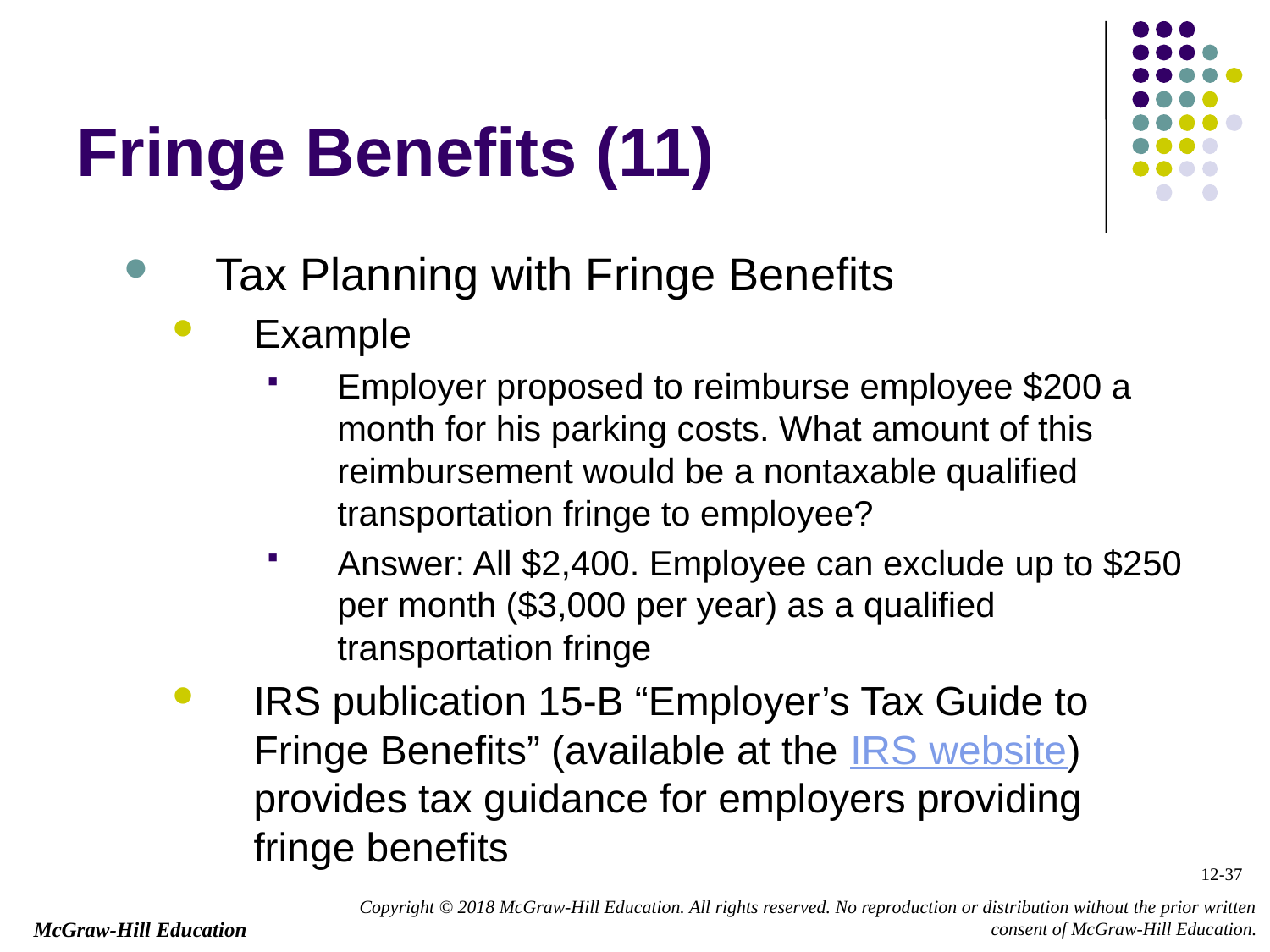

# Fringe Benefits (11)
Tax Planning with Fringe Benefits
Example
Employer proposed to reimburse employee $200 a month for his parking costs. What amount of this reimbursement would be a nontaxable qualified transportation fringe to employee?
Answer: All $2,400. Employee can exclude up to $250 per month ($3,000 per year) as a qualified transportation fringe
IRS publication 15-B “Employer’s Tax Guide to Fringe Benefits” (available at the IRS website) provides tax guidance for employers providing fringe benefits